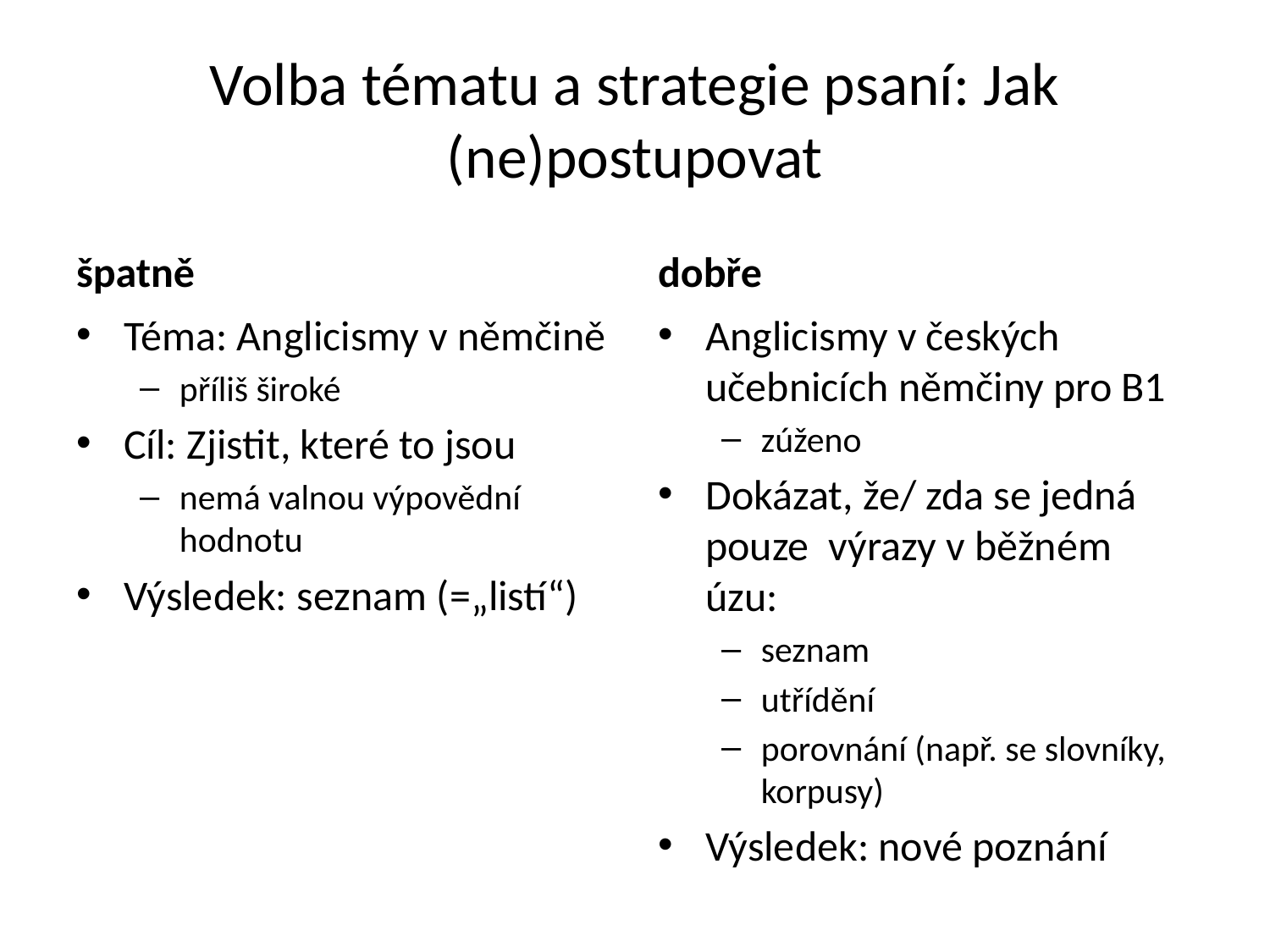

# Volba tématu a strategie psaní: Jak (ne)postupovat
špatně
dobře
Téma: Anglicismy v němčině
příliš široké
Cíl: Zjistit, které to jsou
nemá valnou výpovědní hodnotu
Výsledek: seznam (=„listí“)
Anglicismy v českých učebnicích němčiny pro B1
zúženo
Dokázat, že/ zda se jedná pouze  výrazy v běžném úzu:
seznam
utřídění
porovnání (např. se slovníky, korpusy)
Výsledek: nové poznání